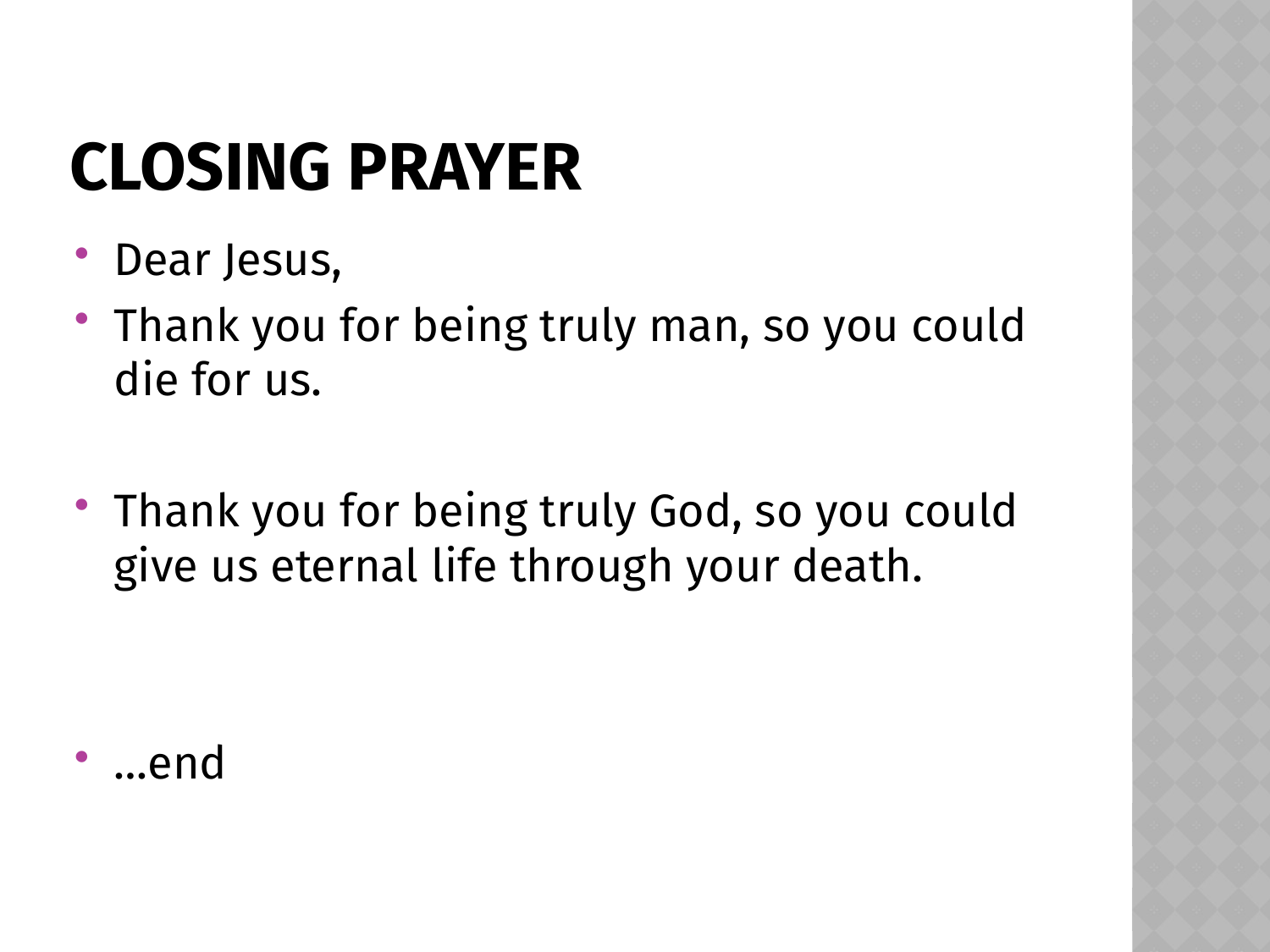

# CLOSING PRAYER
Dear Jesus,
Thank you for being truly man, so you could die for us.

Thank you for being truly God, so you could give us eternal life through your death.

…end